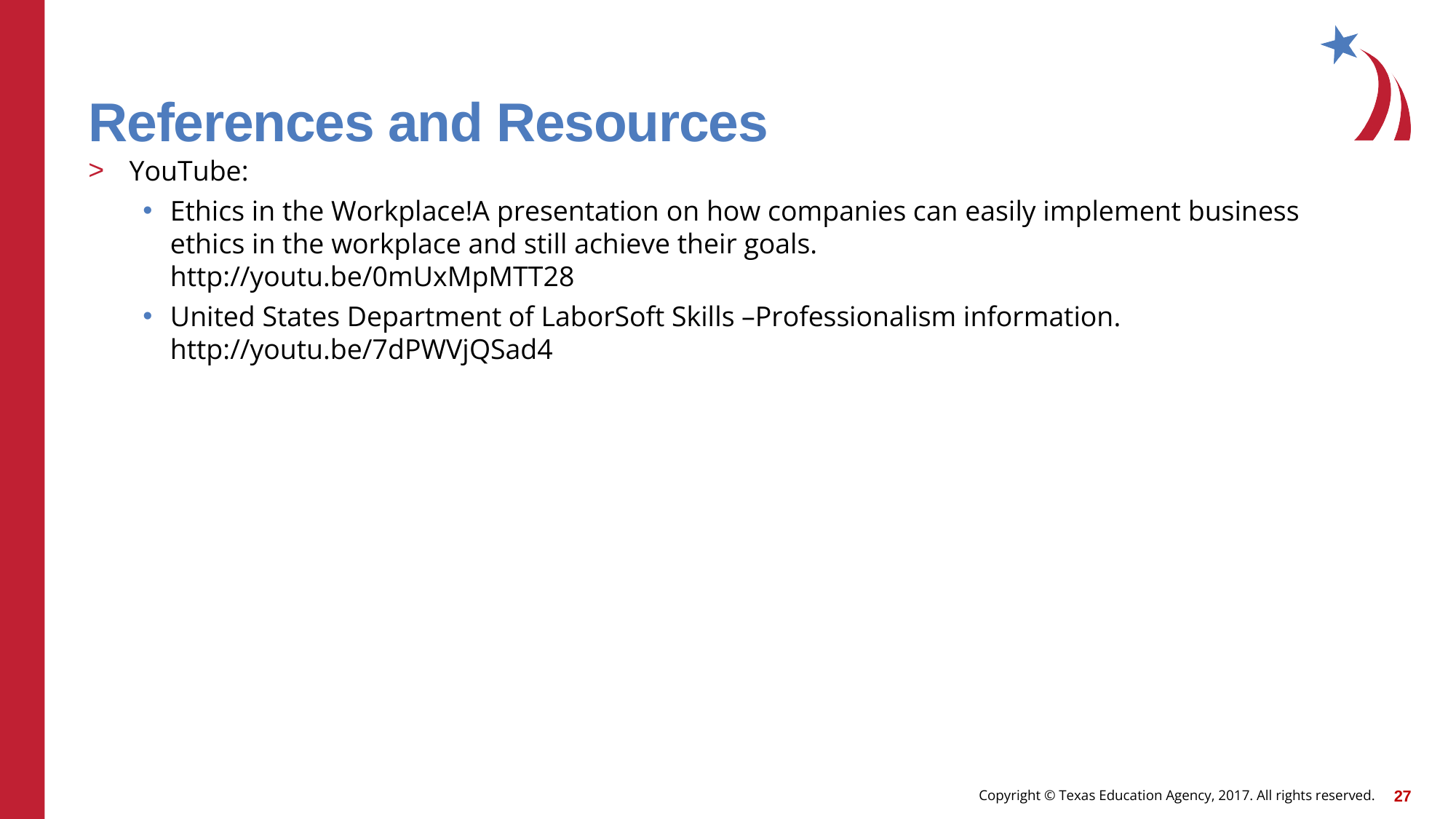

# References and Resources
YouTube:
Ethics in the Workplace!A presentation on how companies can easily implement business ethics in the workplace and still achieve their goals.
http://youtu.be/0mUxMpMTT28
United States Department of LaborSoft Skills –Professionalism information.
http://youtu.be/7dPWVjQSad4